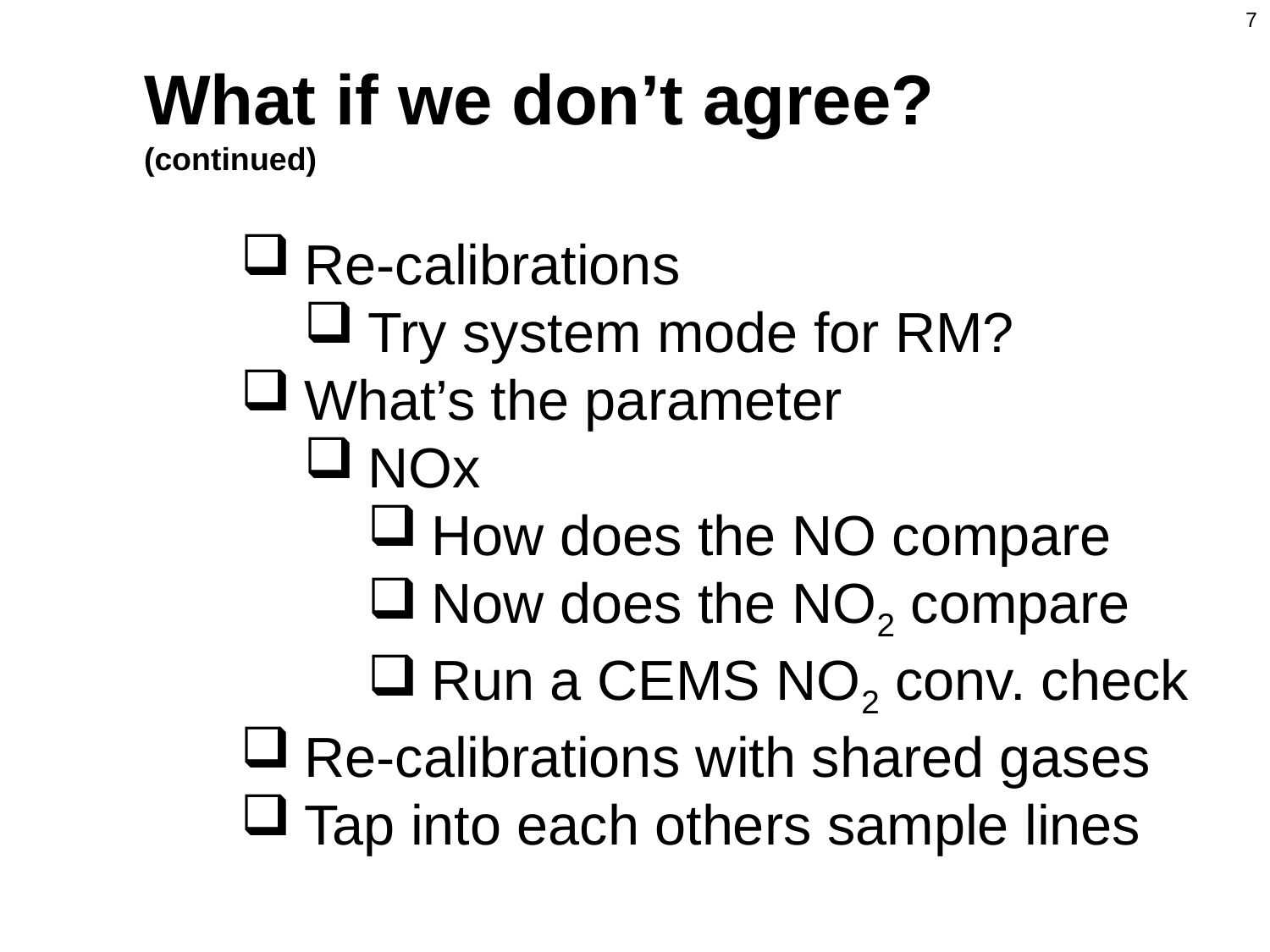

7
What if we don’t agree?
(continued)
Re-calibrations
Try system mode for RM?
What’s the parameter
NOx
How does the NO compare
Now does the NO2 compare
Run a CEMS NO2 conv. check
Re-calibrations with shared gases
Tap into each others sample lines